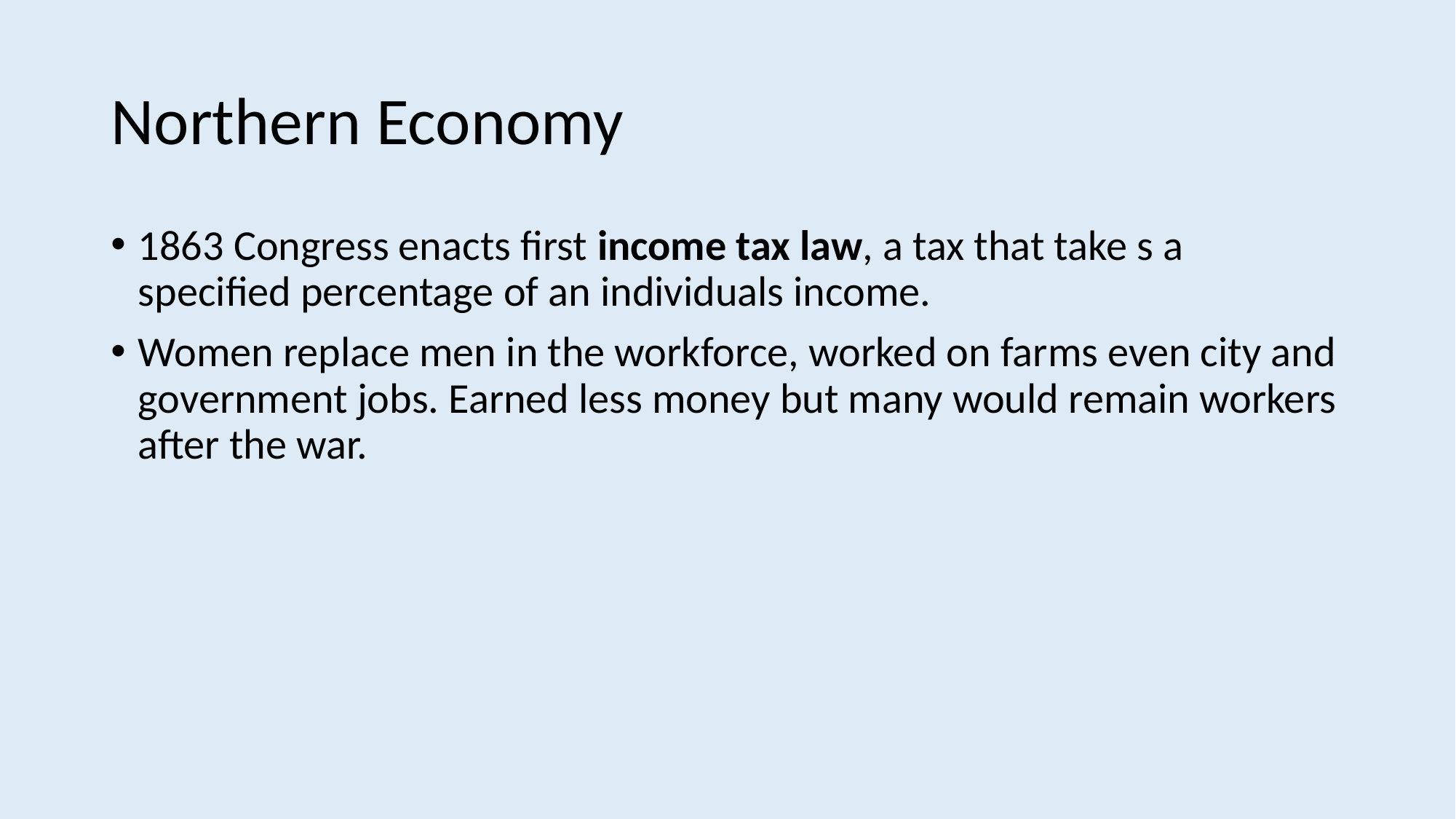

# Northern Economy
1863 Congress enacts first income tax law, a tax that take s a specified percentage of an individuals income.
Women replace men in the workforce, worked on farms even city and government jobs. Earned less money but many would remain workers after the war.